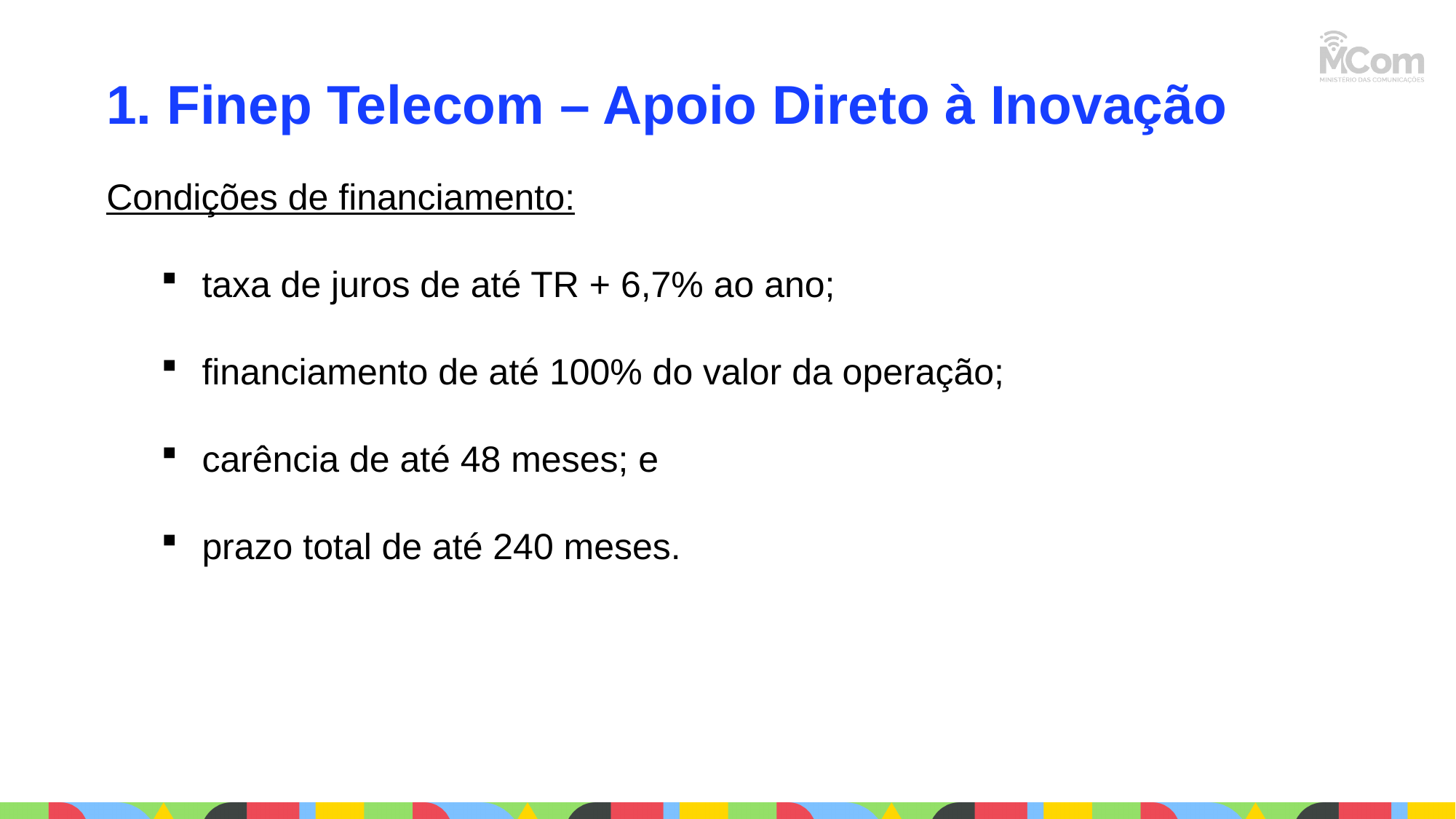

1. Finep Telecom – Apoio Direto à Inovação
Condições de financiamento:

taxa de juros de até TR + 6,7% ao ano;

financiamento de até 100% do valor da operação;

carência de até 48 meses; e

prazo total de até 240 meses.